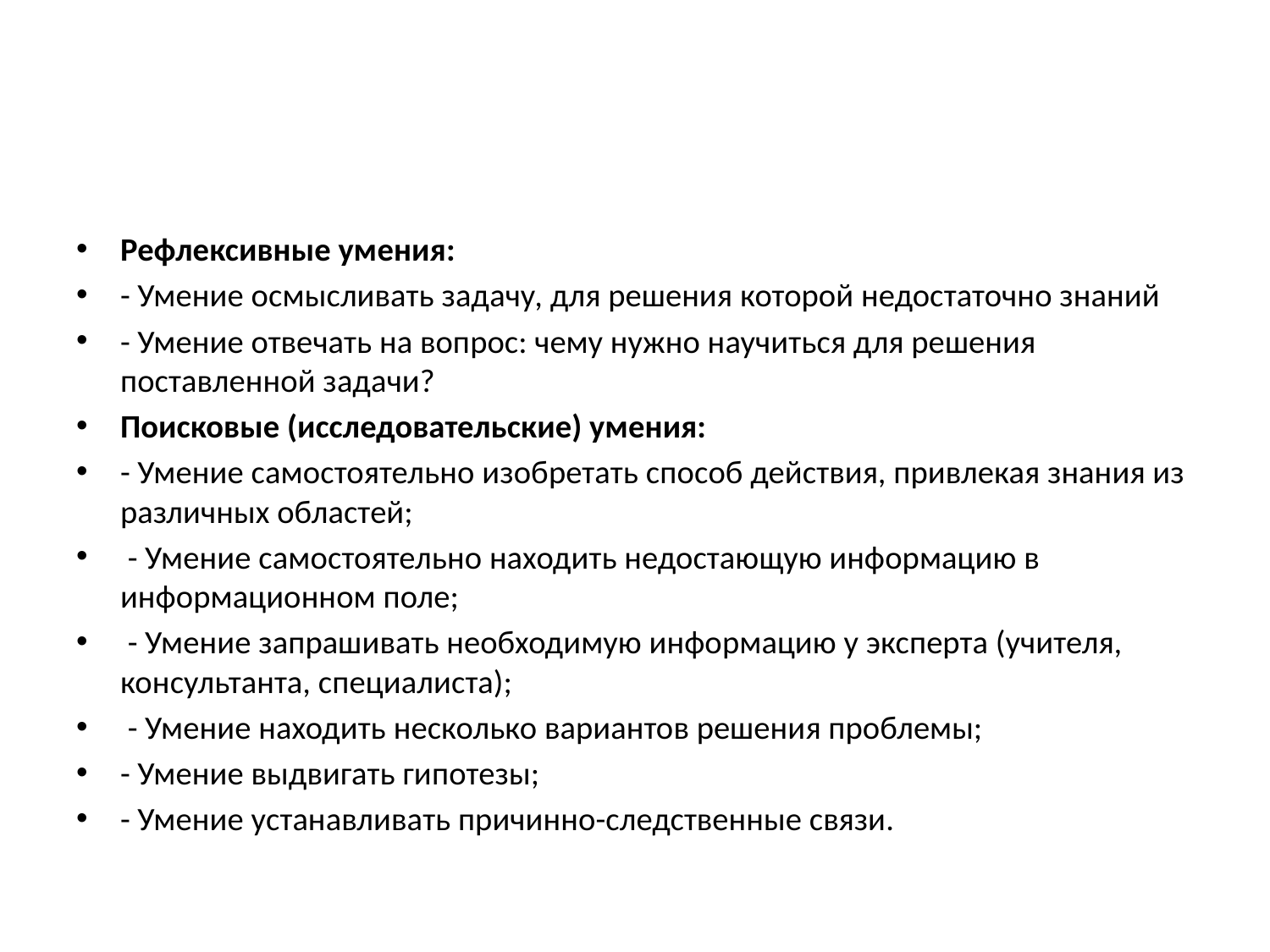

#
Рефлексивные умения:
- Умение осмысливать задачу, для решения которой недостаточно знаний
- Умение отвечать на вопрос: чему нужно научиться для решения поставленной задачи?
Поисковые (исследовательские) умения:
- Умение самостоятельно изобретать способ действия, привлекая знания из различных областей;
 - Умение самостоятельно находить недостающую информацию в информационном поле;
 - Умение запрашивать необходимую информацию у эксперта (учителя, консультанта, специалиста);
 - Умение находить несколько вариантов решения проблемы;
- Умение выдвигать гипотезы;
- Умение устанавливать причинно-следственные связи.